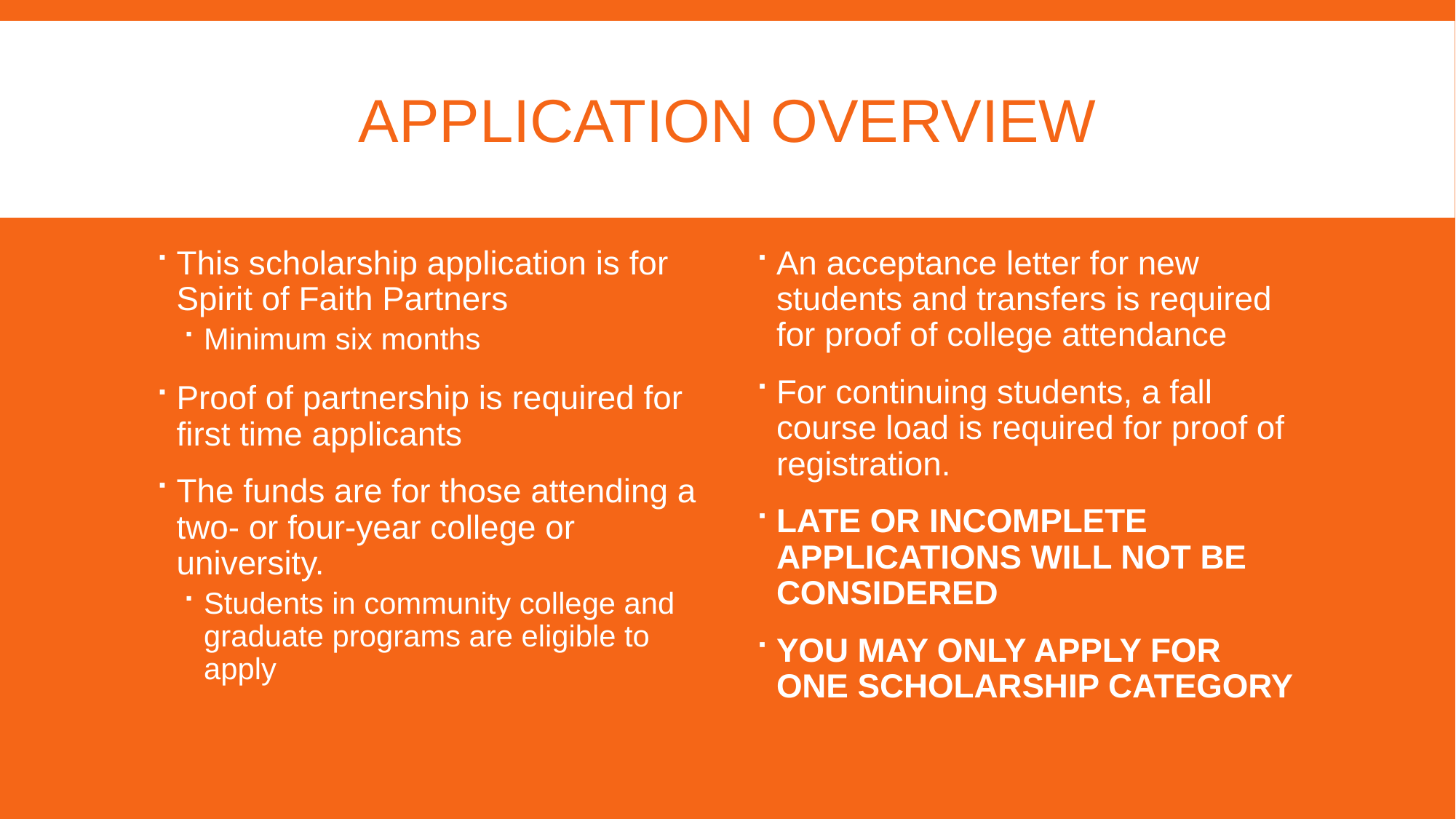

# Application overview
This scholarship application is for Spirit of Faith Partners
Minimum six months
Proof of partnership is required for first time applicants
The funds are for those attending a two- or four-year college or university.
Students in community college and graduate programs are eligible to apply

An acceptance letter for new students and transfers is required for proof of college attendance
For continuing students, a fall course load is required for proof of registration.
LATE OR INCOMPLETE APPLICATIONS WILL NOT BE CONSIDERED
YOU MAY ONLY APPLY FOR ONE SCHOLARSHIP CATEGORY